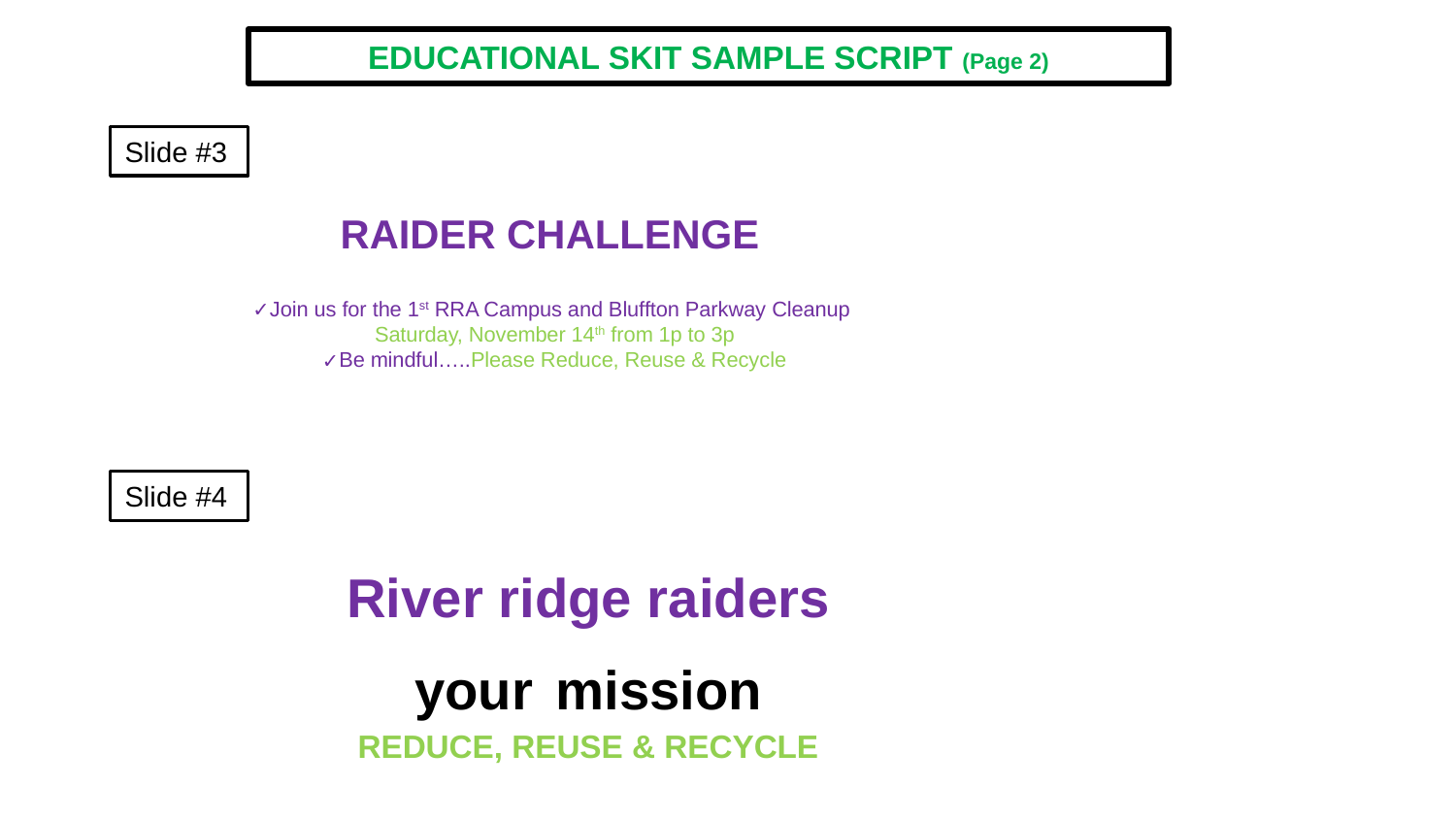

EDUCATIONAL SKIT SAMPLE SCRIPT (Page 2)
Slide #3
# RAIDER CHALLENGE
Join us for the 1st RRA Campus and Bluffton Parkway Cleanup
Saturday, November 14th from 1p to 3p
Be mindful…..Please Reduce, Reuse & Recycle

Slide #4
River ridge raiders
your mission
REDUCE, REUSE & RECYCLE